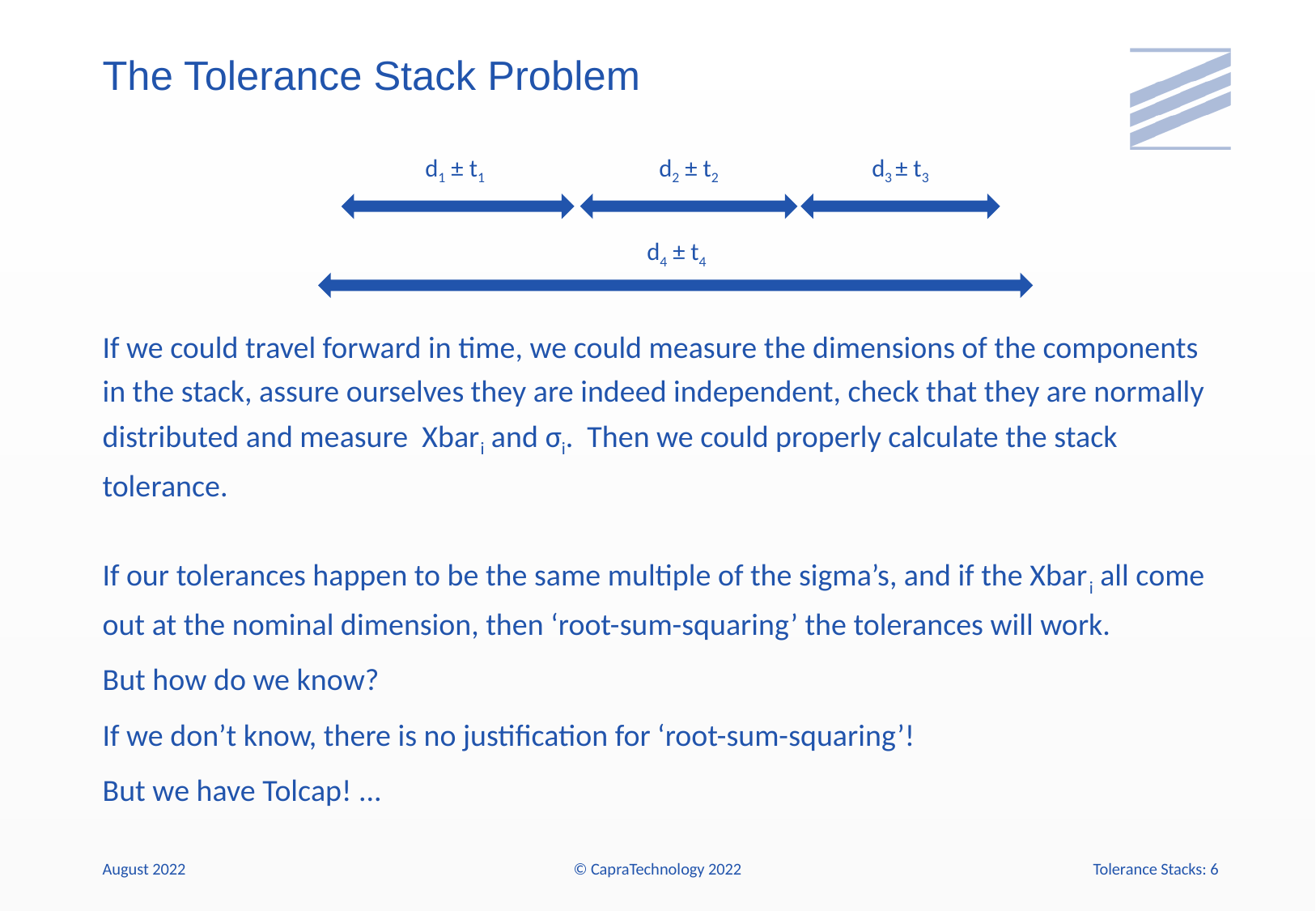

# The Tolerance Stack Problem
d1 ± t1
d2 ± t2
d3 ± t3

d4 ± t4

If we could travel forward in time, we could measure the dimensions of the components in the stack, assure ourselves they are indeed independent, check that they are normally distributed and measure  Xbari and σi.  Then we could properly calculate the stack tolerance.
If our tolerances happen to be the same multiple of the sigma’s, and if the Xbari all come out at the nominal dimension, then ‘root-sum-squaring’ the tolerances will work.
But how do we know?
If we don’t know, there is no justification for ‘root-sum-squaring’!
But we have Tolcap! ...
August 2022
© CapraTechnology 2022
Tolerance Stacks: 6